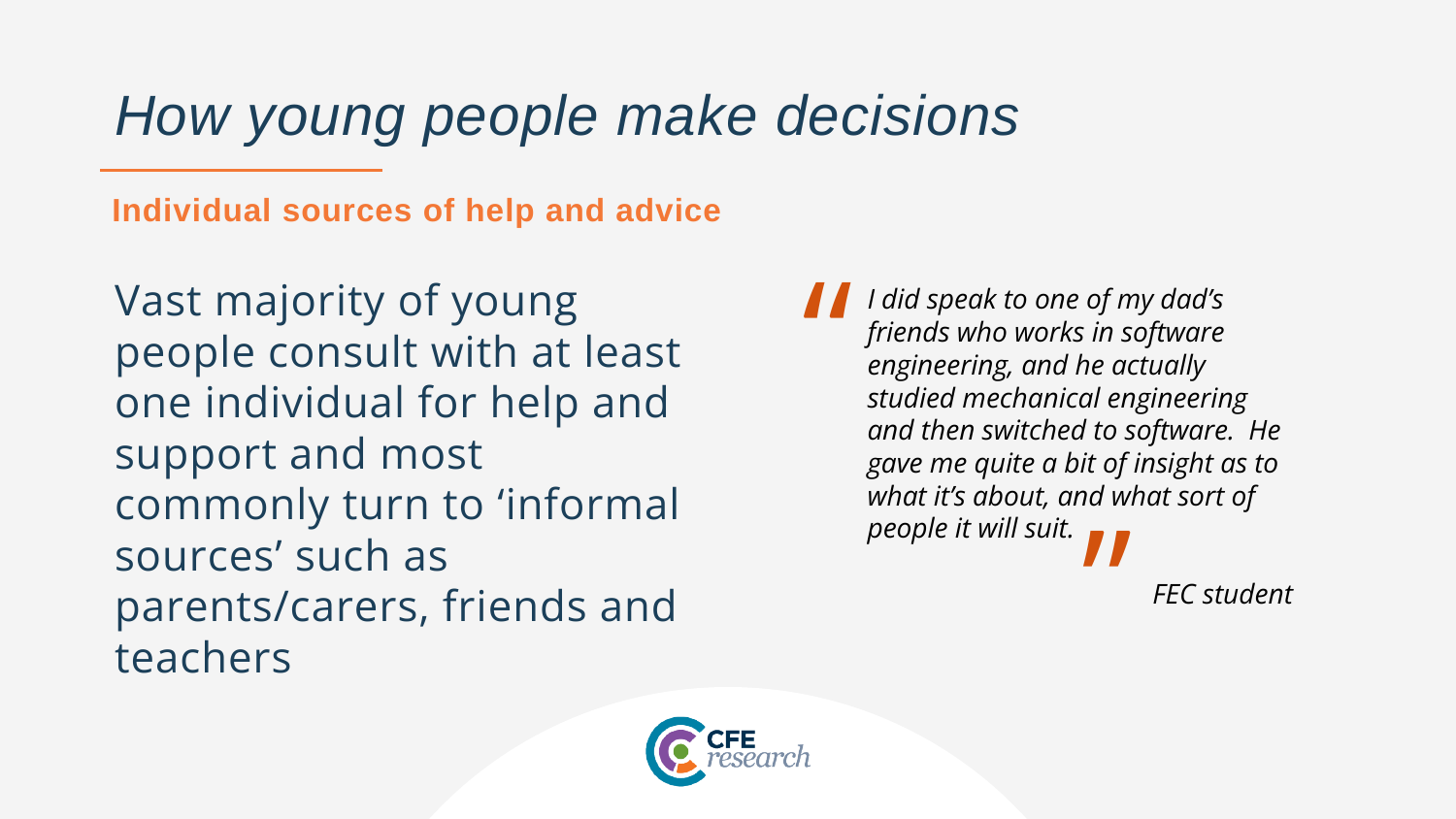

# How young people make decisions
Individual sources of help and advice
“
Vast majority of young people consult with at least one individual for help and support and most commonly turn to ‘informal sources’ such as parents/carers, friends and teachers

I did speak to one of my dad’s friends who works in software engineering, and he actually studied mechanical engineering and then switched to software.  He gave me quite a bit of insight as to what it’s about, and what sort of people it will suit.
FEC student

”